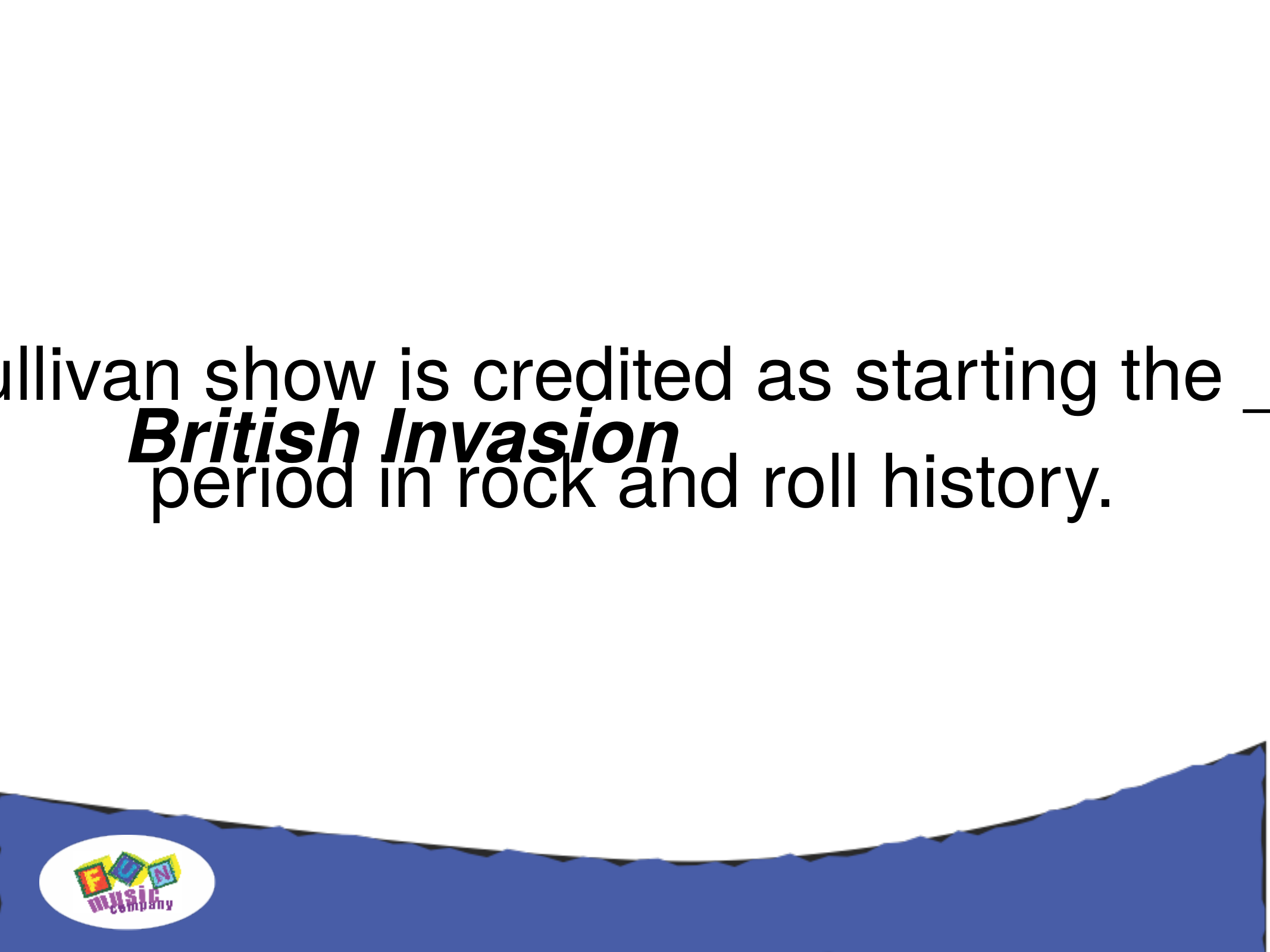

Their appearance on the Ed Sullivan show is credited as starting the ______________, an influential period in rock and roll history.
British Invasion